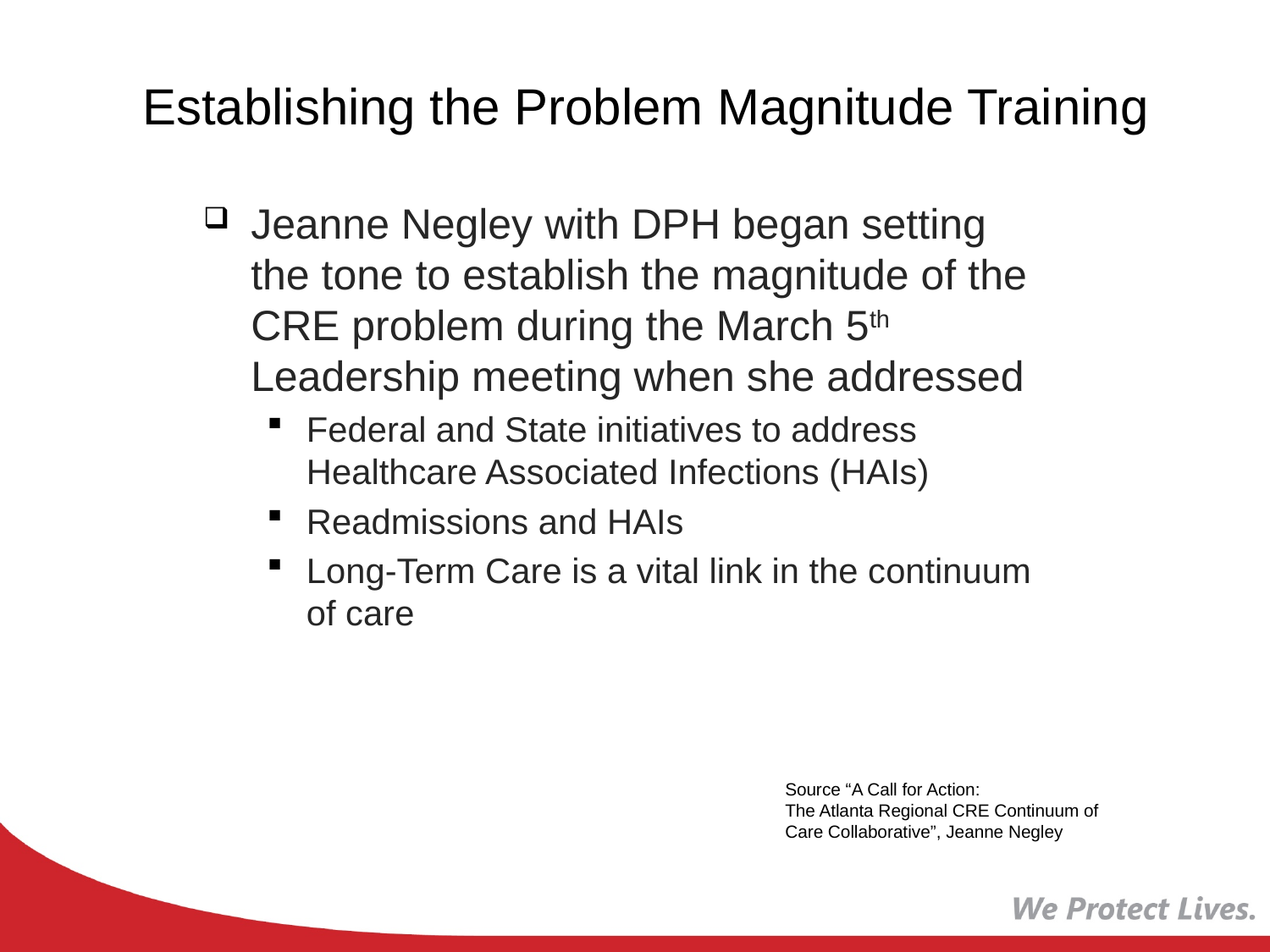

# Establishing the Problem Magnitude Training
Jeanne Negley with DPH began setting the tone to establish the magnitude of the CRE problem during the March 5th Leadership meeting when she addressed
Federal and State initiatives to address Healthcare Associated Infections (HAIs)
Readmissions and HAIs
Long-Term Care is a vital link in the continuum of care

Source “A Call for Action:
The Atlanta Regional CRE Continuum of Care Collaborative”, Jeanne Negley